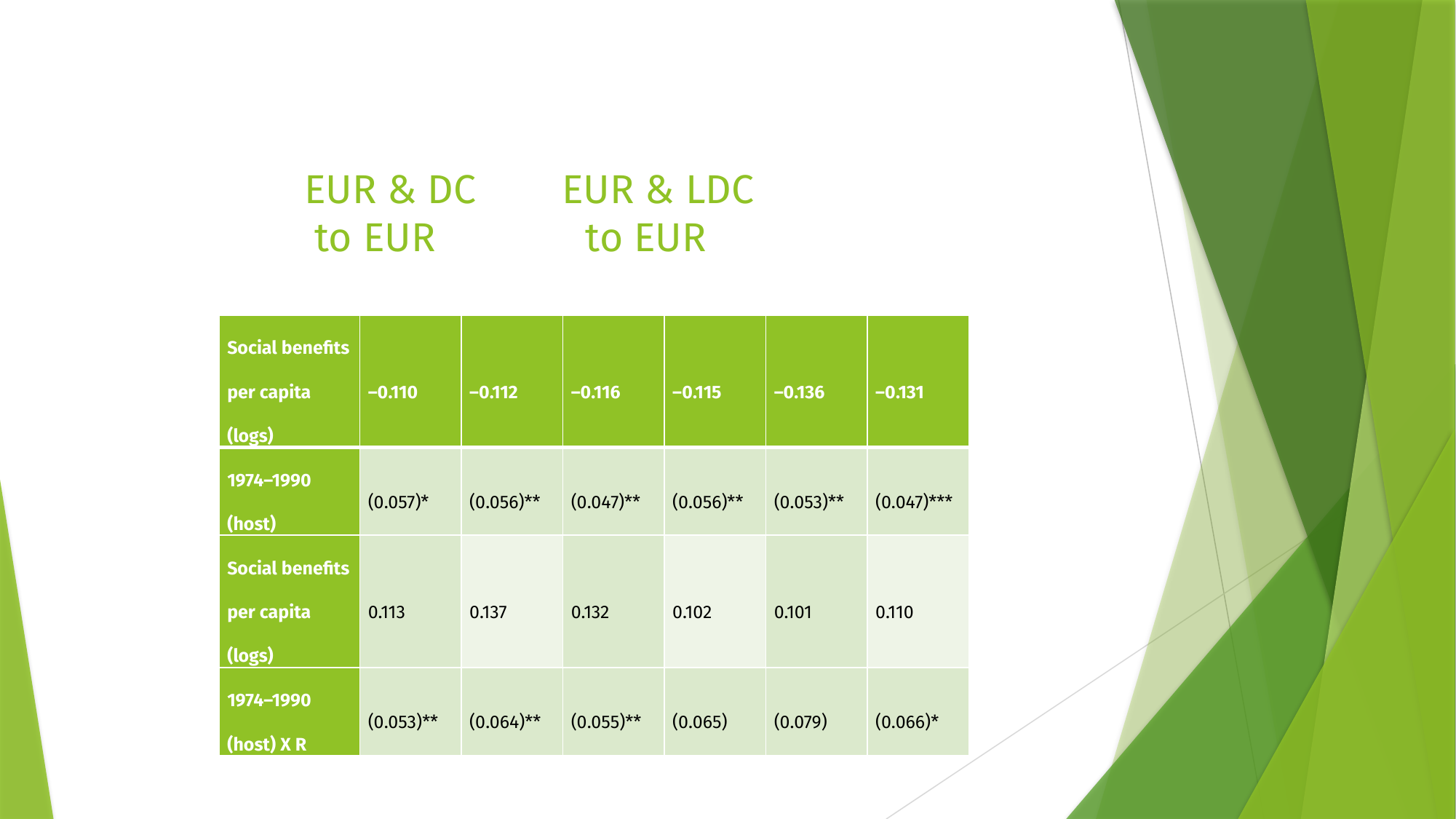

# EUR & DC        EUR & LDC to EUR              to EUR
| Social benefits per capita (logs) | –0.110 | –0.112 | –0.116 | –0.115 | –0.136 | –0.131 |
| --- | --- | --- | --- | --- | --- | --- |
| 1974–1990 (host) | (0.057)\* | (0.056)\*\* | (0.047)\*\* | (0.056)\*\* | (0.053)\*\* | (0.047)\*\*\* |
| Social benefits per capita (logs) | 0.113 | 0.137 | 0.132 | 0.102 | 0.101 | 0.110 |
| 1974–1990 (host) X R | (0.053)\*\* | (0.064)\*\* | (0.055)\*\* | (0.065) | (0.079) | (0.066)\* |